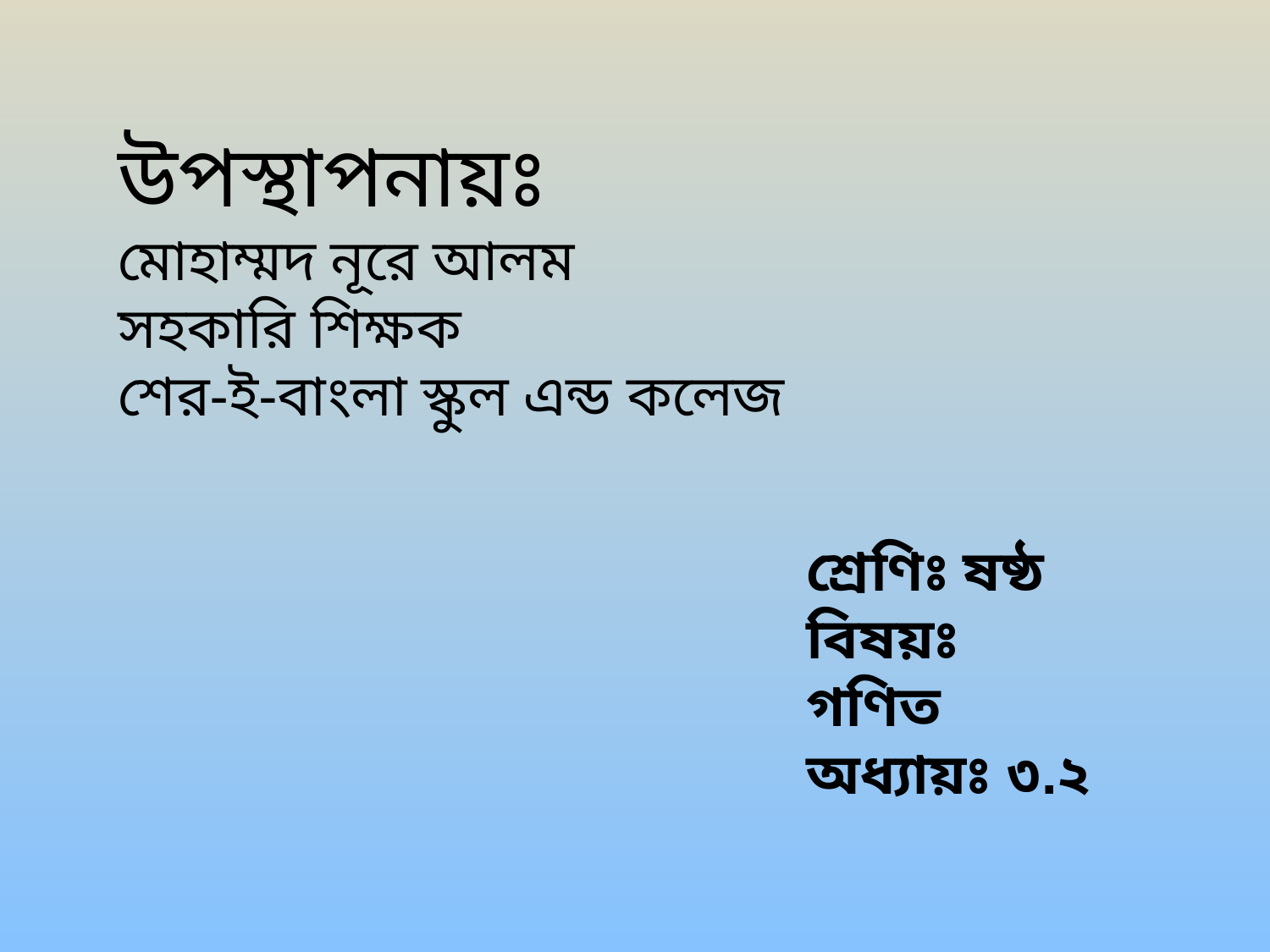

উপস্থাপনায়ঃ
মোহাম্মদ নূরে আলম
সহকারি শিক্ষক
শের-ই-বাংলা স্কুল এন্ড কলেজ
শ্রেণিঃ ষষ্ঠ
বিষয়ঃ গণিত
অধ্যায়ঃ ৩.২